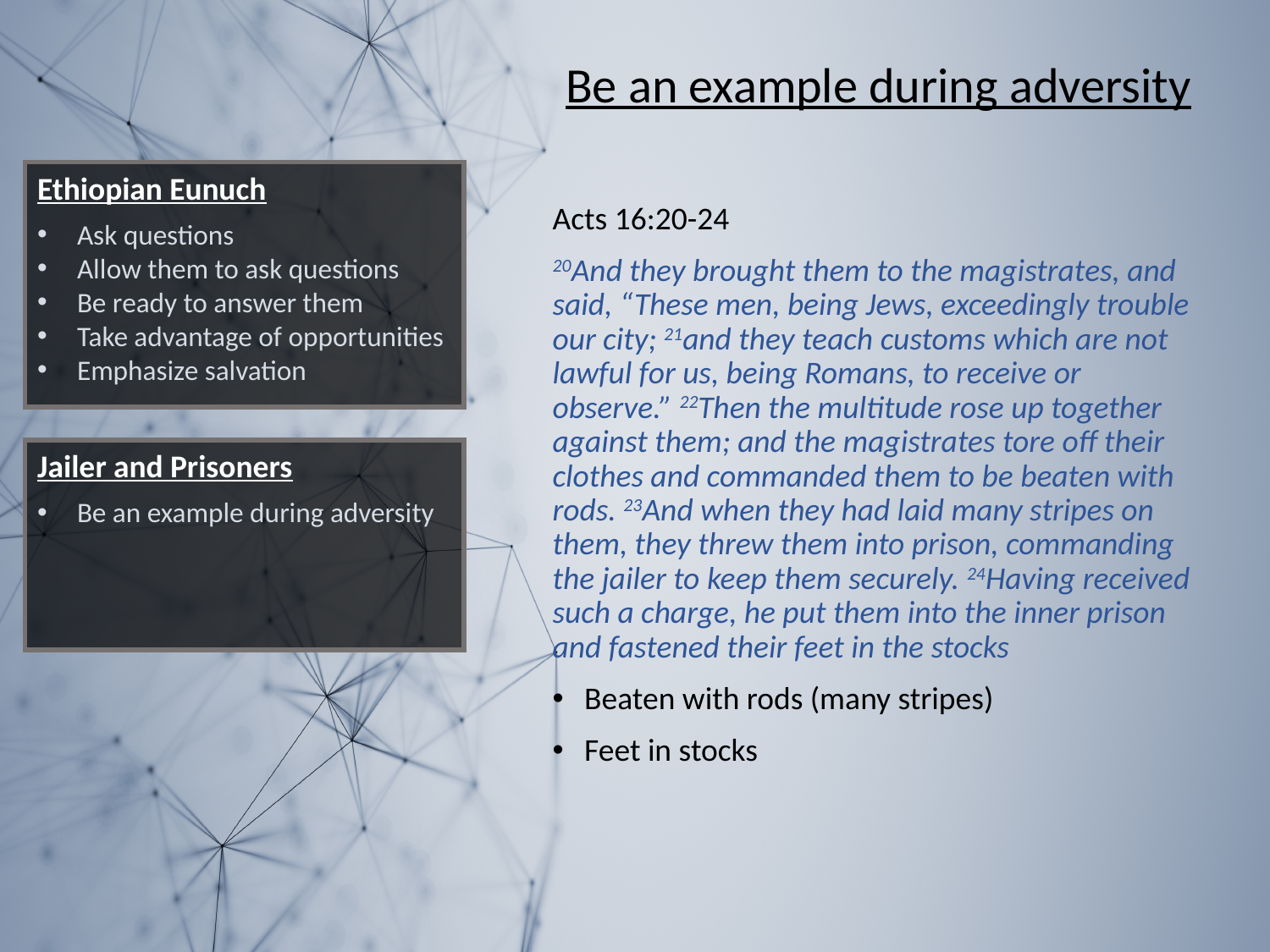

Be an example during adversity

Acts 16:20-24
20And they brought them to the magistrates, and said, “These men, being Jews, exceedingly trouble our city; 21and they teach customs which are not lawful for us, being Romans, to receive or observe.” 22Then the multitude rose up together against them; and the magistrates tore off their clothes and commanded them to be beaten with rods. 23And when they had laid many stripes on them, they threw them into prison, commanding the jailer to keep them securely. 24Having received such a charge, he put them into the inner prison and fastened their feet in the stocks
Beaten with rods (many stripes)
Feet in stocks

Ethiopian Eunuch
Ask questions
Allow them to ask questions
Be ready to answer them
Take advantage of opportunities
Emphasize salvation
Jailer and Prisoners
Be an example during adversity